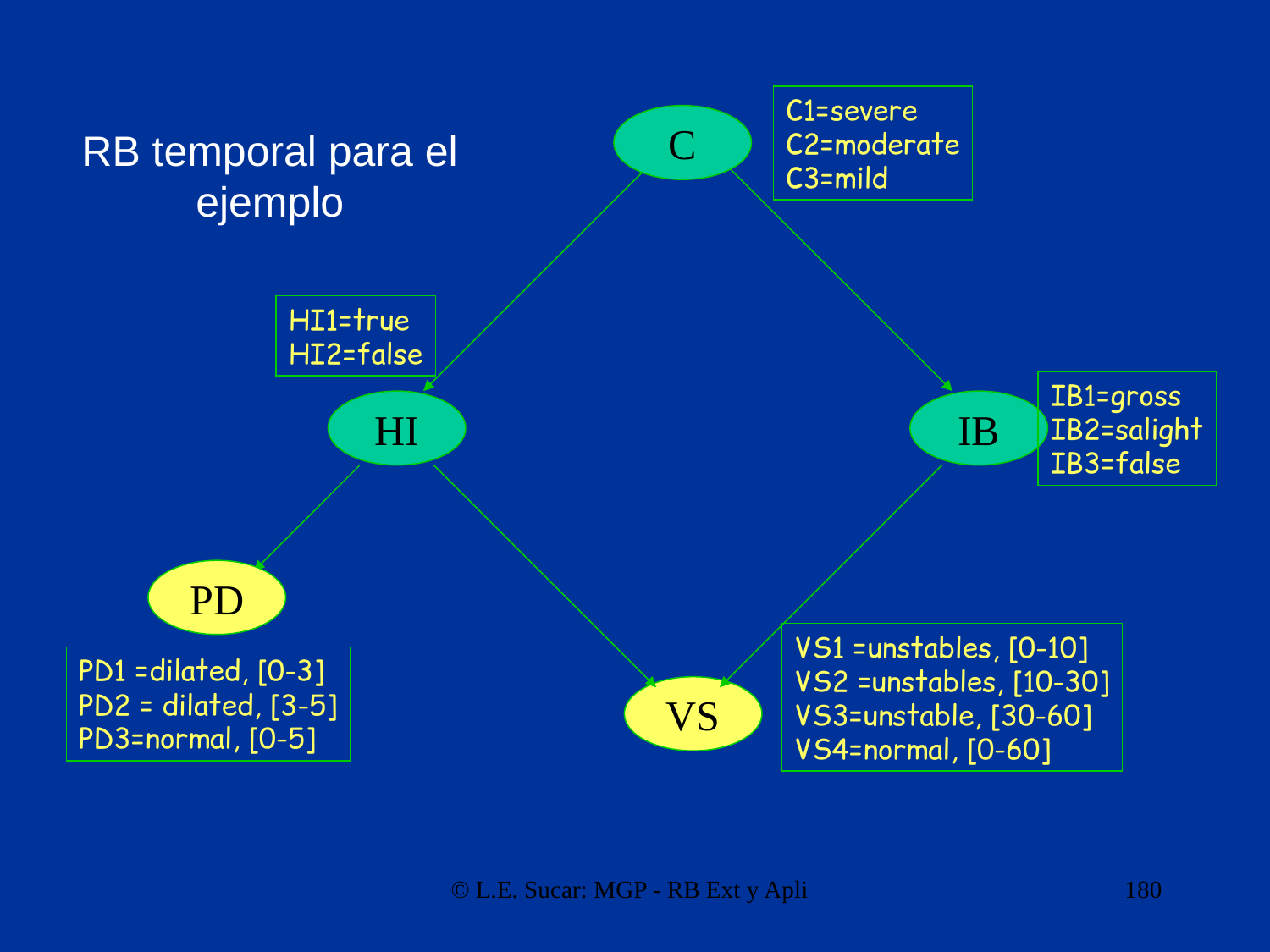

C1=severe
C2=moderate
C3=mild
C

HI1=true
HI2=false
IB1=gross
IB2=salight
IB3=false
HI
IB

PD
VS1 =unstables, [0-10]
VS2 =unstables, [10-30]
VS3=unstable, [30-60]
VS4=normal, [0-60]
PD1 =dilated, [0-3]
PD2 = dilated, [3-5]
PD3=normal, [0-5]
VS
RB temporal para el ejemplo
© L.E. Sucar: MGP - RB Ext y Apli
180